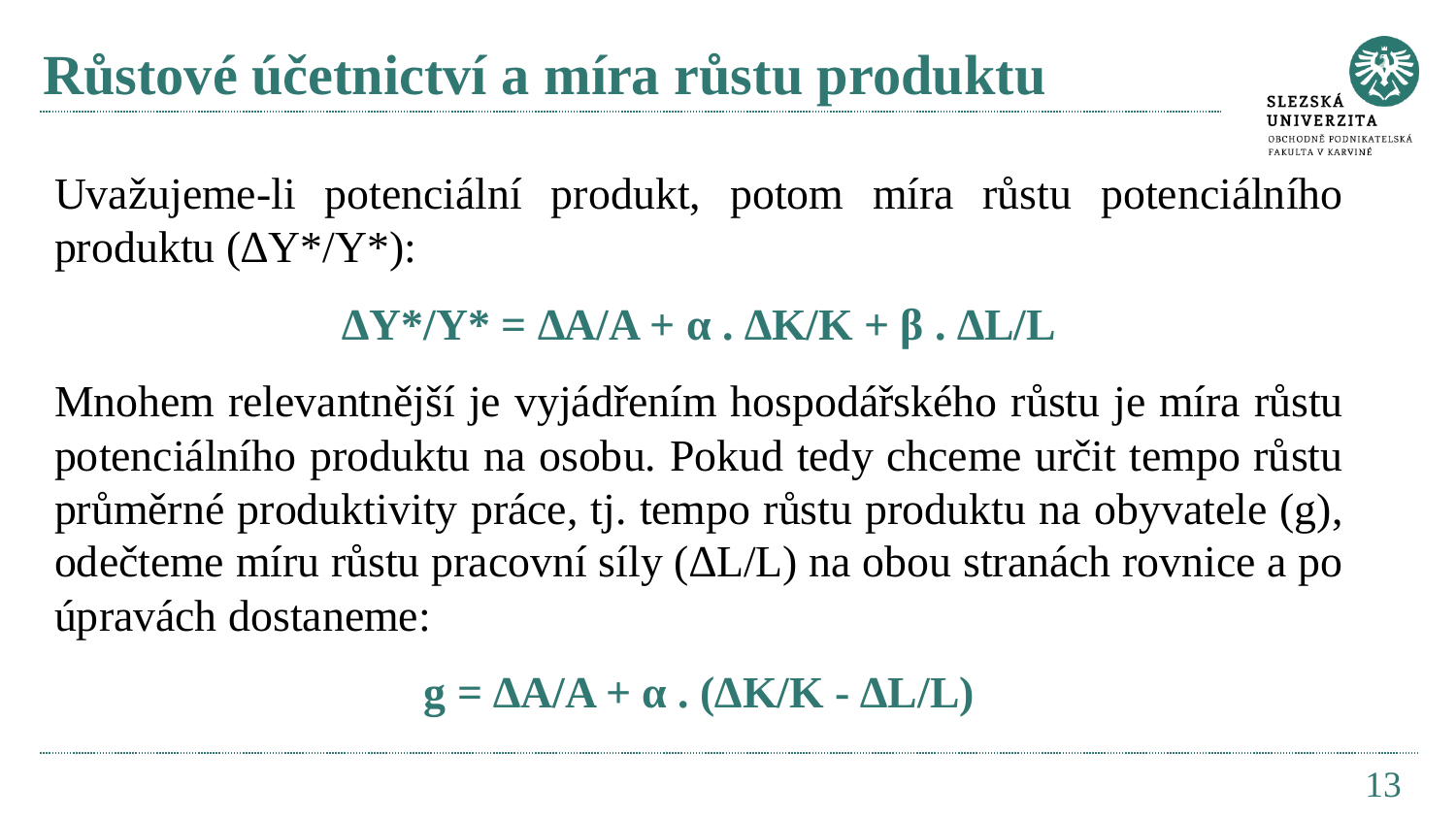

# Růstové účetnictví a míra růstu produktu
Uvažujeme-li potenciální produkt, potom míra růstu potenciálního produktu (∆Y*/Y*):
∆Y*/Y* = ∆A/A + α . ∆K/K + β . ∆L/L
Mnohem relevantnější je vyjádřením hospodářského růstu je míra růstu potenciálního produktu na osobu. Pokud tedy chceme určit tempo růstu průměrné produktivity práce, tj. tempo růstu produktu na obyvatele (g), odečteme míru růstu pracovní síly (∆L/L) na obou stranách rovnice a po úpravách dostaneme:
g = ∆A/A + α . (∆K/K - ∆L/L)

13